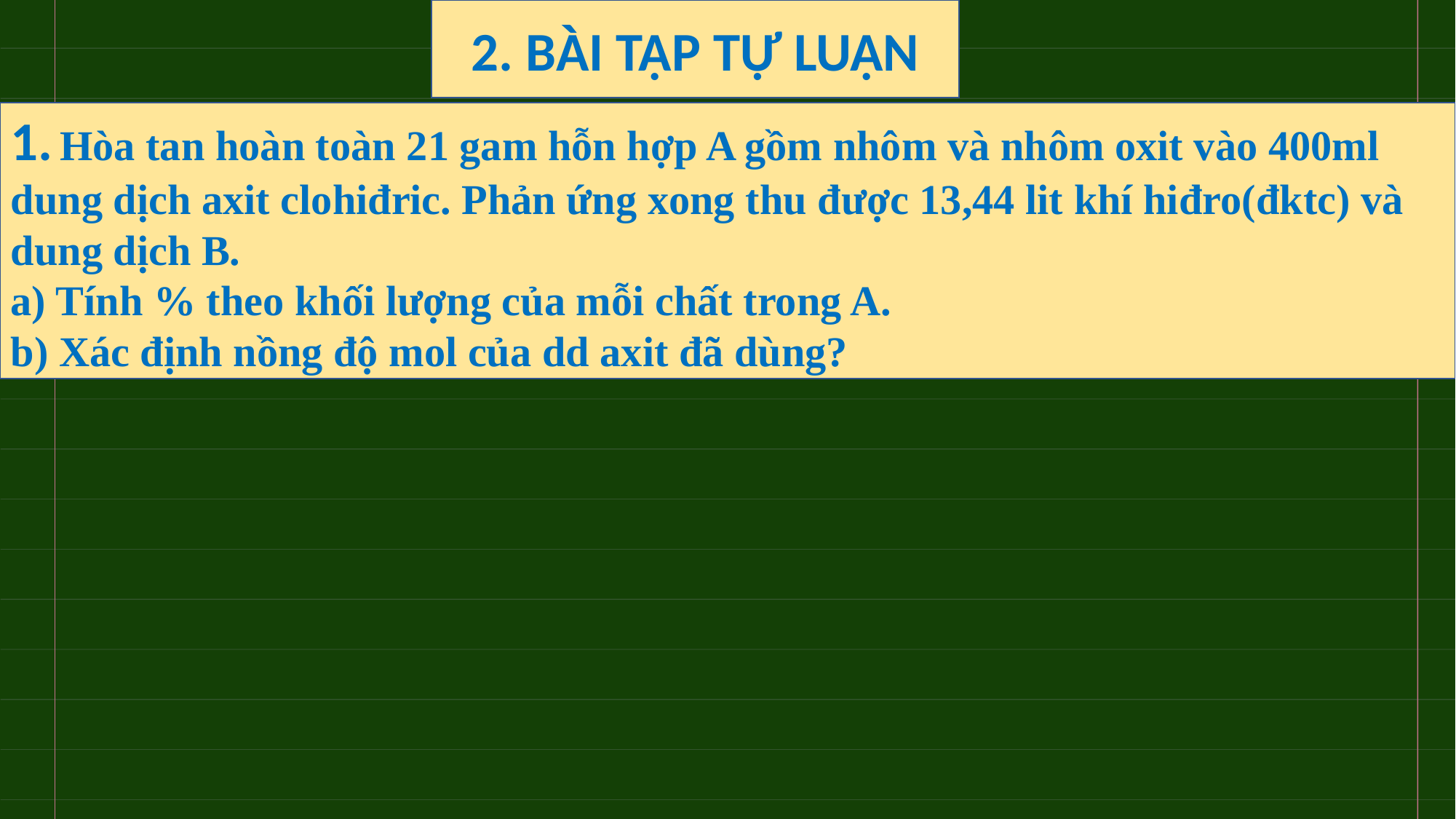

2. BÀI TẬP TỰ LUẬN
#
1. Hòa tan hoàn toàn 21 gam hỗn hợp A gồm nhôm và nhôm oxit vào 400ml dung dịch axit clohiđric. Phản ứng xong thu được 13,44 lit khí hiđro(đktc) và dung dịch B.
a) Tính % theo khối lượng của mỗi chất trong A.
b) Xác định nồng độ mol của dd axit đã dùng?